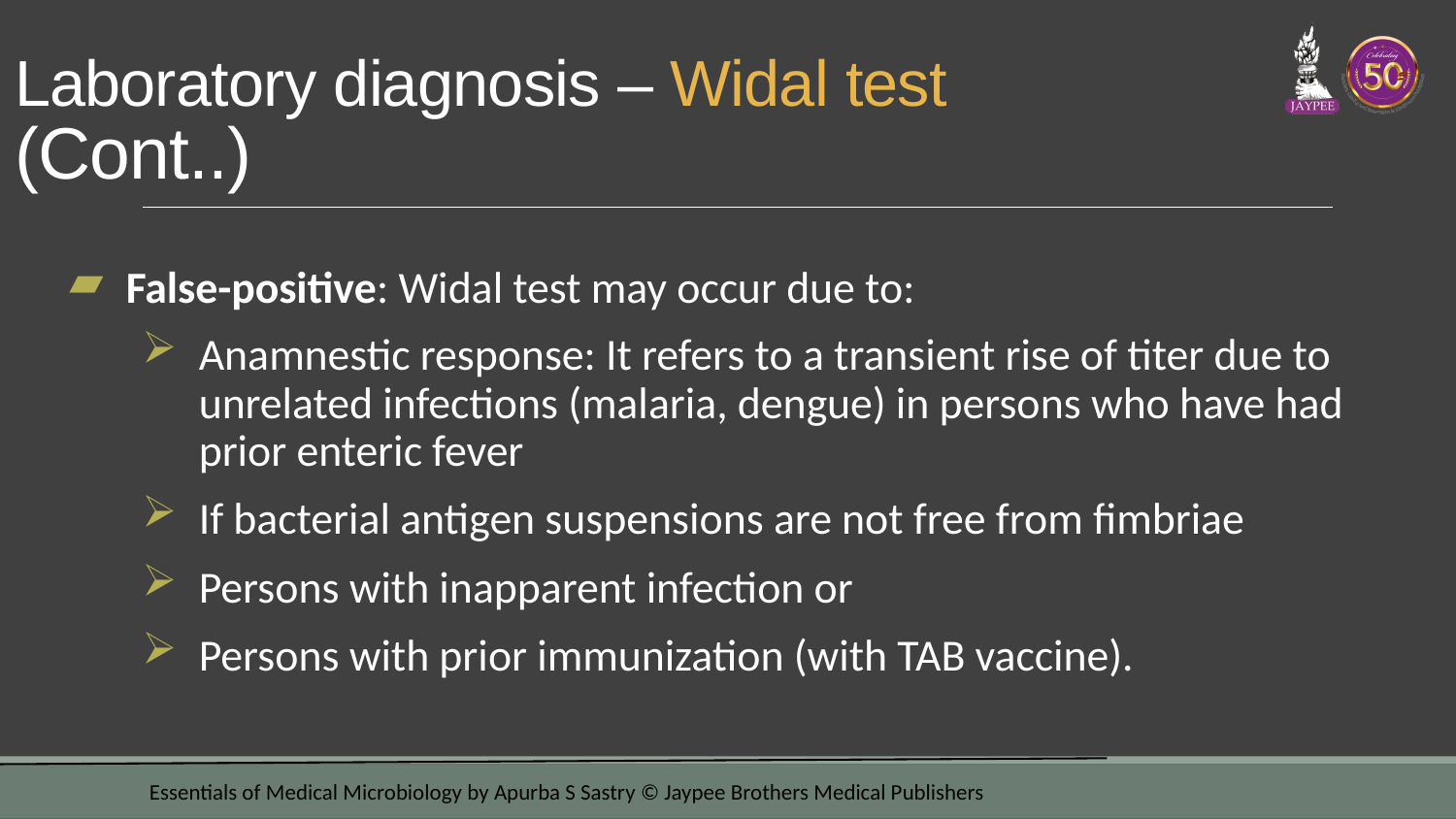

# Laboratory diagnosis – Widal test (Cont..)
False-positive: Widal test may occur due to:
Anamnestic response: It refers to a transient rise of titer due to unrelated infections (malaria, dengue) in persons who have had prior enteric fever
If bacterial antigen suspensions are not free from fimbriae
Persons with inapparent infection or
Persons with prior immunization (with TAB vaccine).